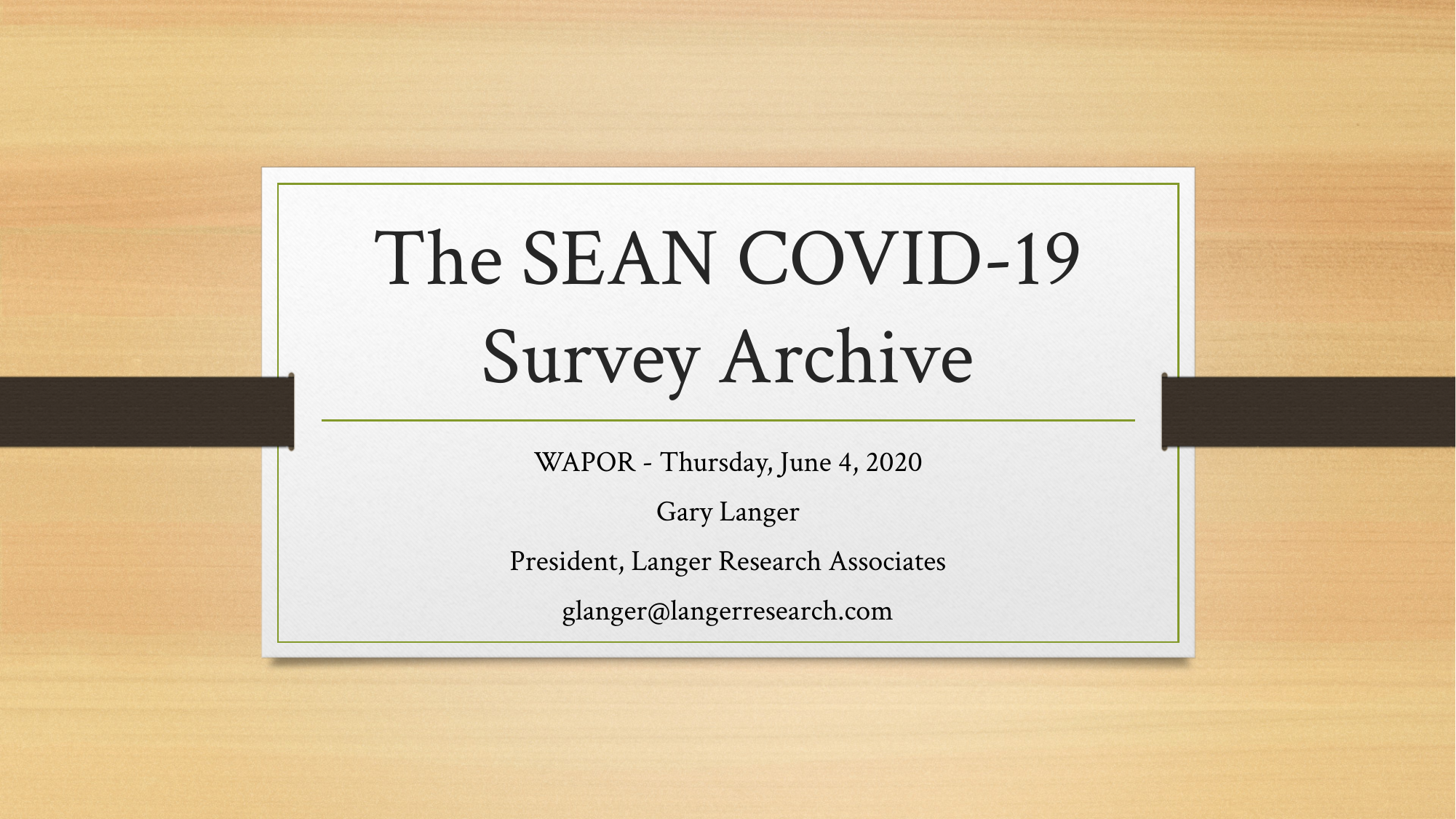

# The SEAN COVID-19 Survey Archive
WAPOR - Thursday, June 4, 2020
Gary Langer
President, Langer Research Associates
glanger@langerresearch.com